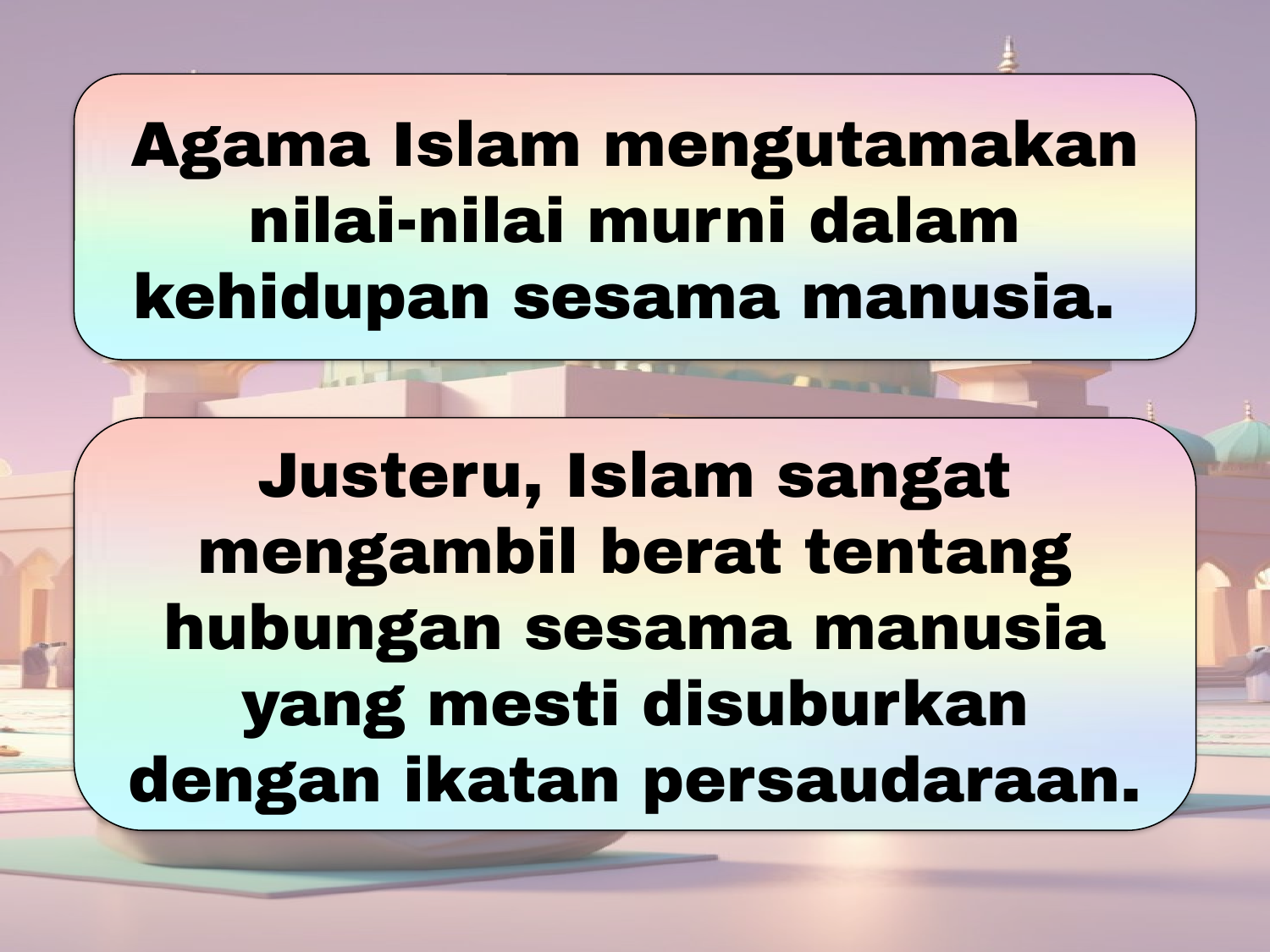

Agama Islam mengutamakan nilai-nilai murni dalam kehidupan sesama manusia.
Justeru, Islam sangat mengambil berat tentang hubungan sesama manusia yang mesti disuburkan dengan ikatan persaudaraan.